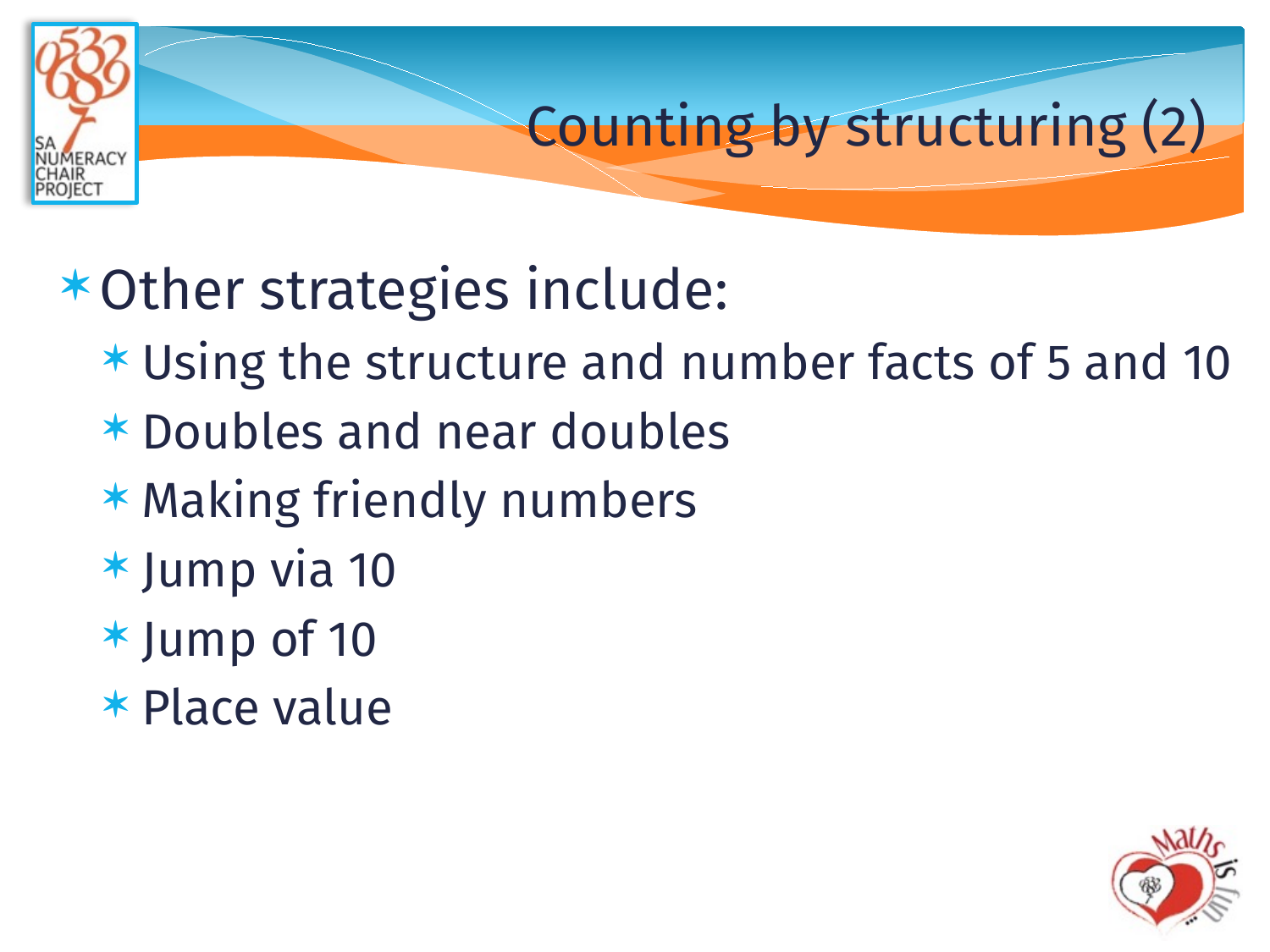

# Counting by structuring (2)
Other strategies include:
Using the structure and number facts of 5 and 10
Doubles and near doubles
Making friendly numbers
Jump via 10
Jump of 10
Place value